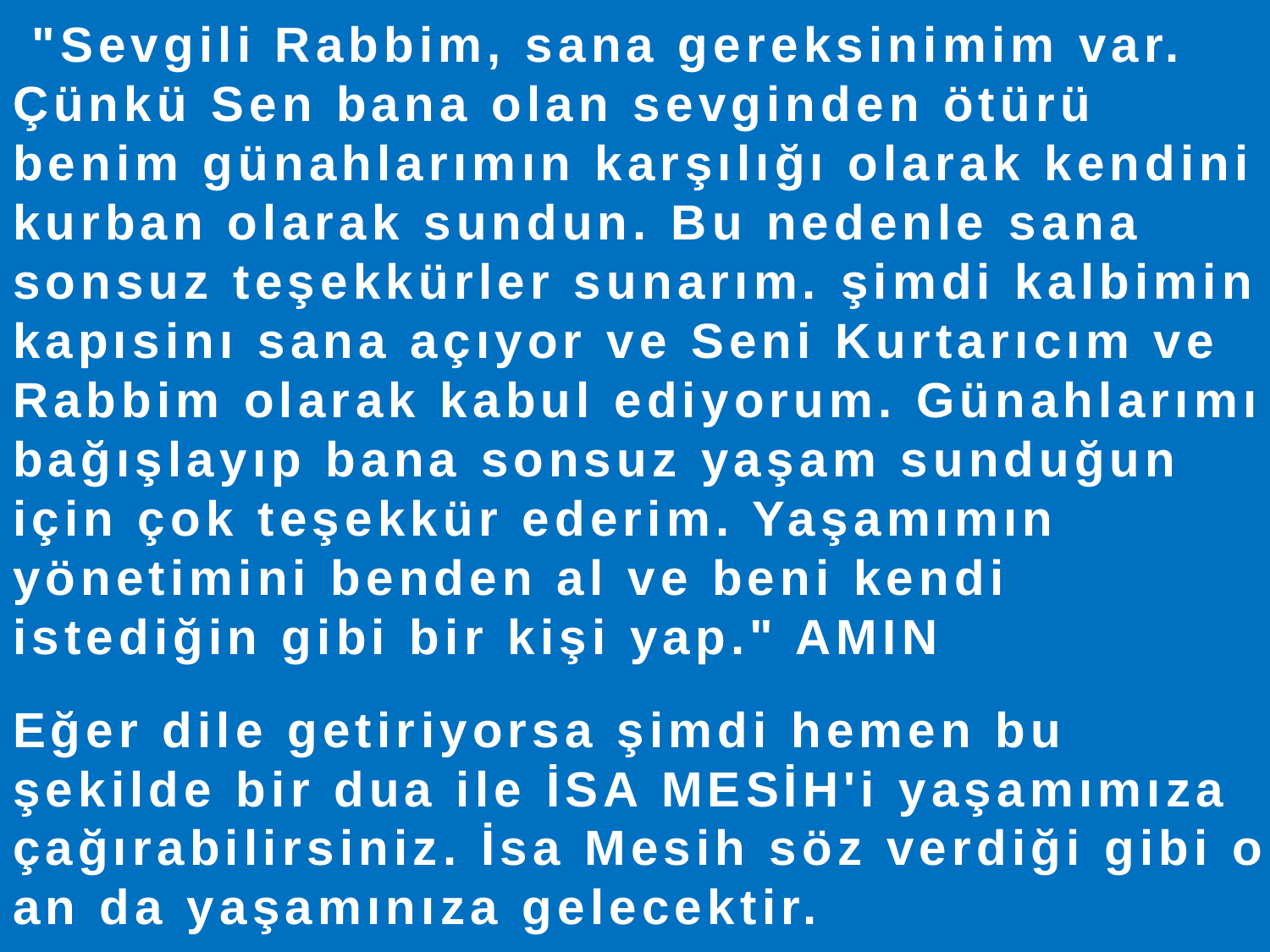

"Sevgili Rabbim, sana gereksinimim var. Çünkü Sen bana olan sevginden ötürü benim günahlarımın karşılığı olarak kendini kurban olarak sundun. Bu nedenle sana sonsuz teşekkürler sunarım. şimdi kalbimin kapısinı sana açıyor ve Seni Kurtarıcım ve Rabbim olarak kabul ediyorum. Günahlarımı bağışlayıp bana sonsuz yaşam sunduğun için çok teşekkür ederim. Yaşamımın yönetimini benden al ve beni kendi istediğin gibi bir kişi yap." AMIN

Eğer dile getiriyorsa şimdi hemen bu şekilde bir dua ile İSA MESİH'i yaşamımıza çağırabilirsiniz. İsa Mesih söz verdiği gibi o an da yaşamınıza gelecektir.